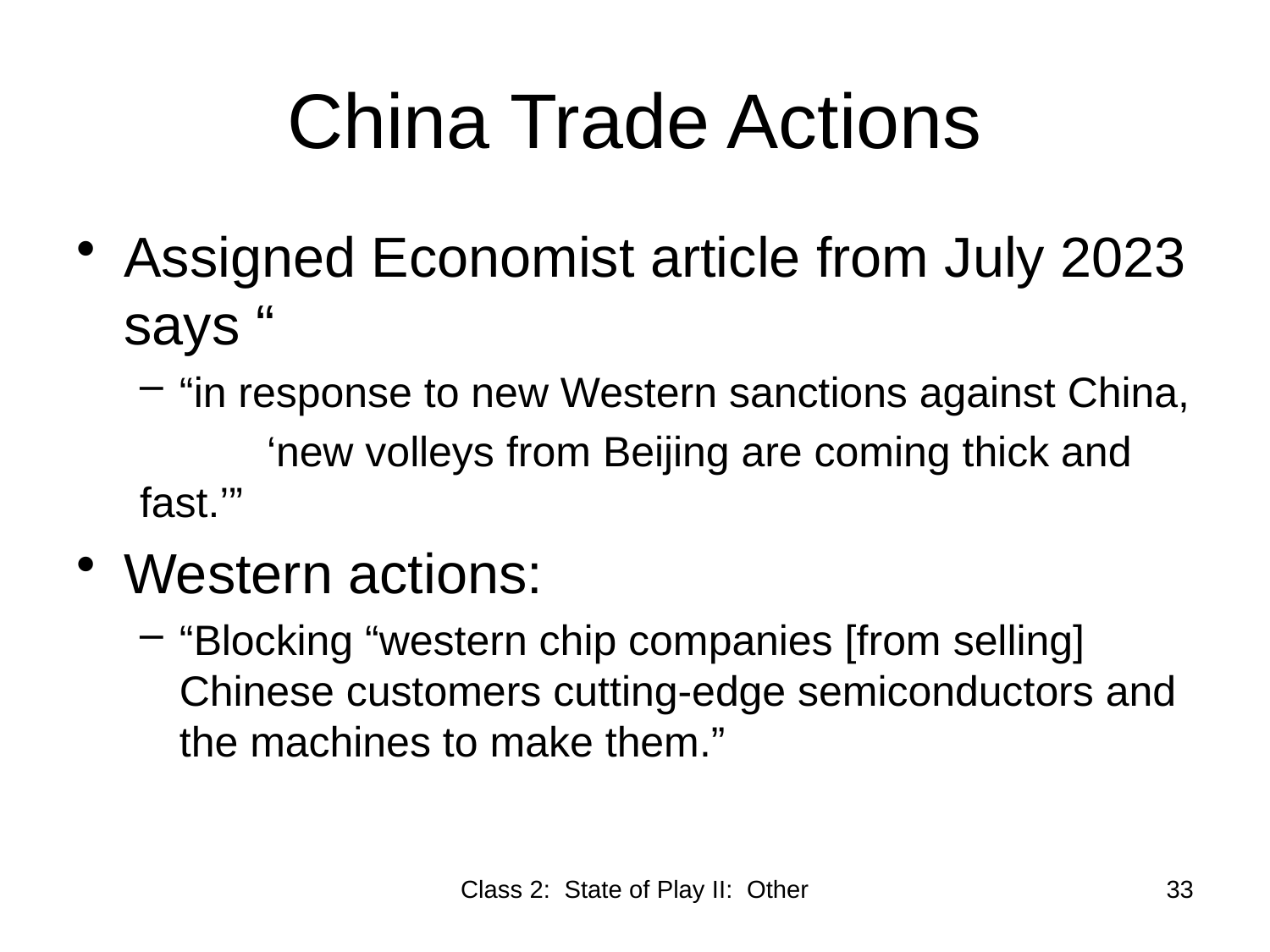

# China Trade Actions
Assigned Economist article from July 2023 says “
“in response to new Western sanctions against China,
	‘new volleys from Beijing are coming thick and fast.’”
Western actions:
“Blocking “western chip companies [from selling] Chinese customers cutting-edge semiconductors and the machines to make them.”
Class 2:  State of Play II:  Other
33